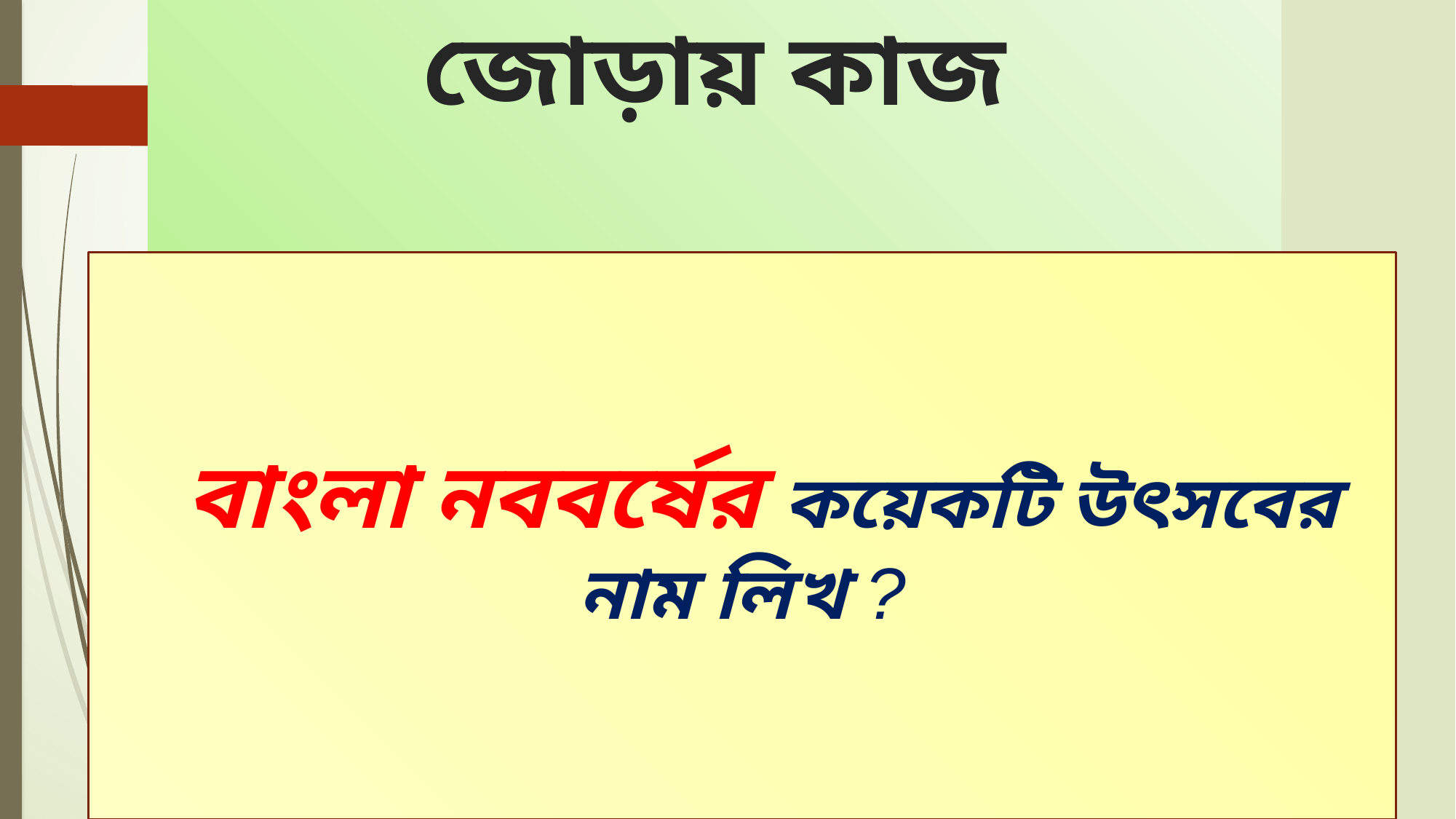

# জোড়ায় কাজ
  বাংলা নববর্ষের কয়েকটি উৎসবের নাম লিখ ?